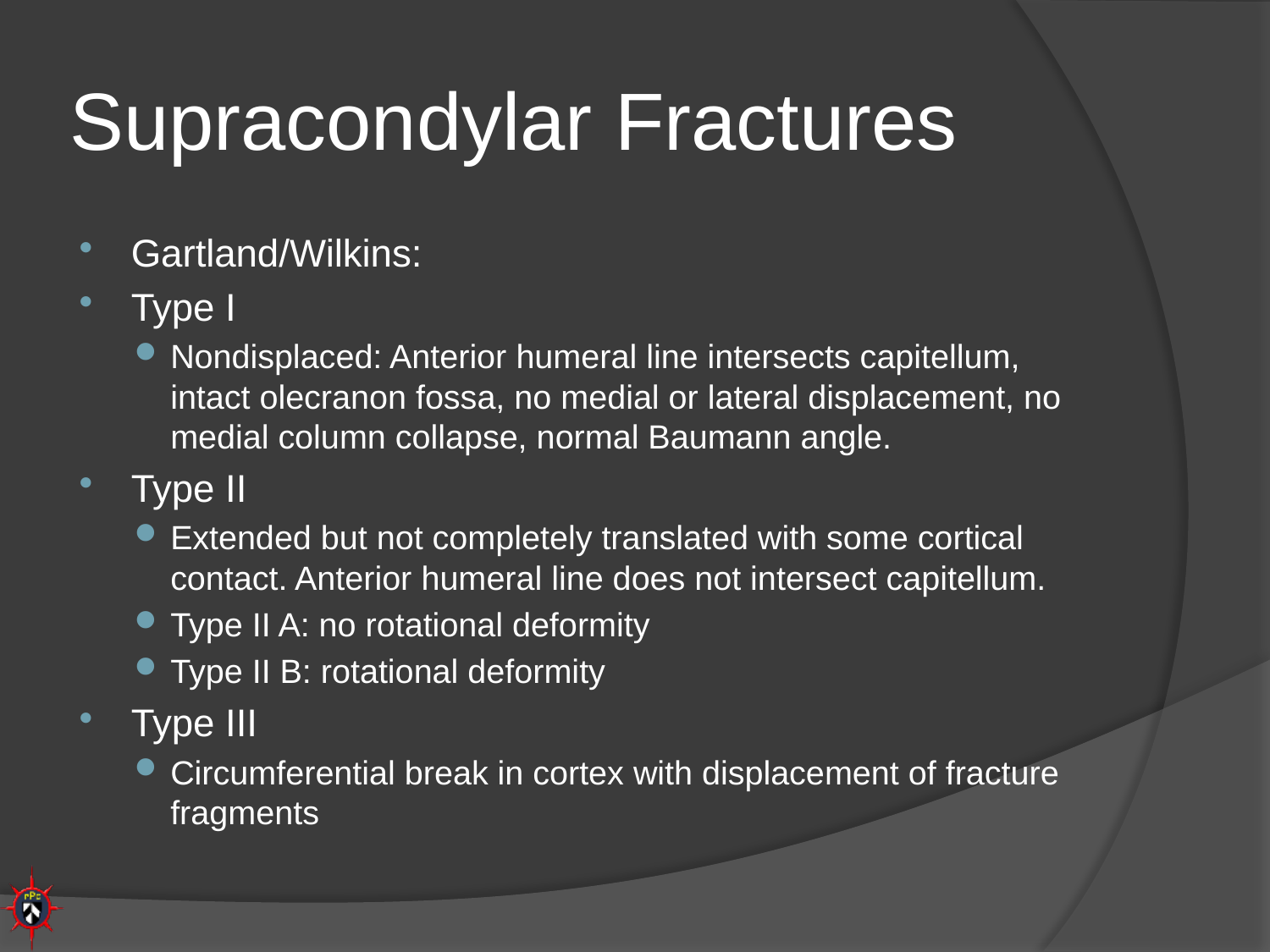

# Supracondylar Fractures
Gartland/Wilkins:
Type I
Nondisplaced: Anterior humeral line intersects capitellum, intact olecranon fossa, no medial or lateral displacement, no medial column collapse, normal Baumann angle.
Type II
Extended but not completely translated with some cortical contact. Anterior humeral line does not intersect capitellum.
Type II A: no rotational deformity
Type II B: rotational deformity
Type III
Circumferential break in cortex with displacement of fracture fragments